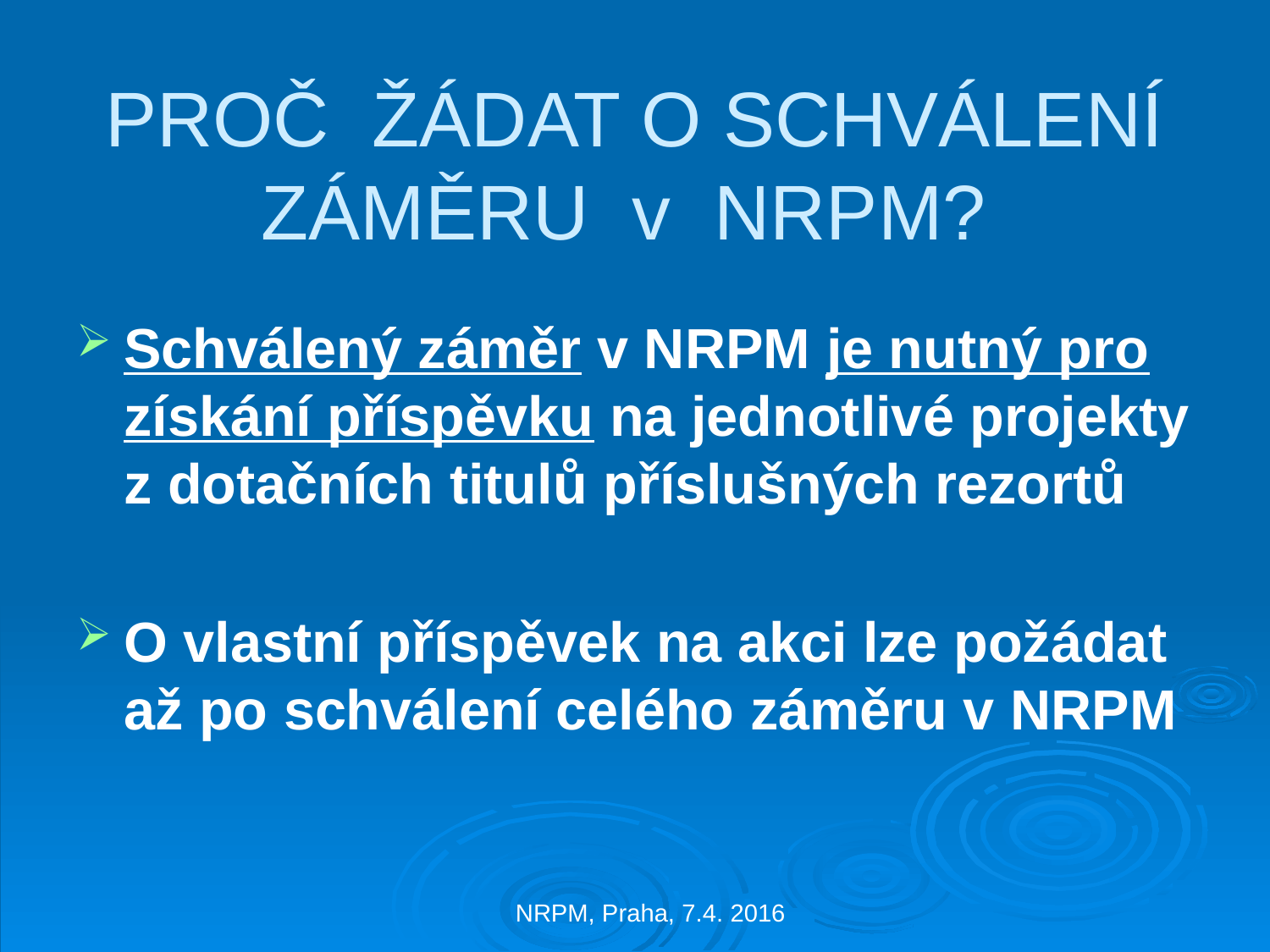

# PROČ  ŽÁDAT O SCHVÁLENÍ ZÁMĚRU  v  NRPM?
Schválený záměr v NRPM je nutný pro získání příspěvku na jednotlivé projekty z dotačních titulů příslušných rezortů

O vlastní příspěvek na akci lze požádat až po schválení celého záměru v NRPM

NRPM, Praha, 7.4. 2016